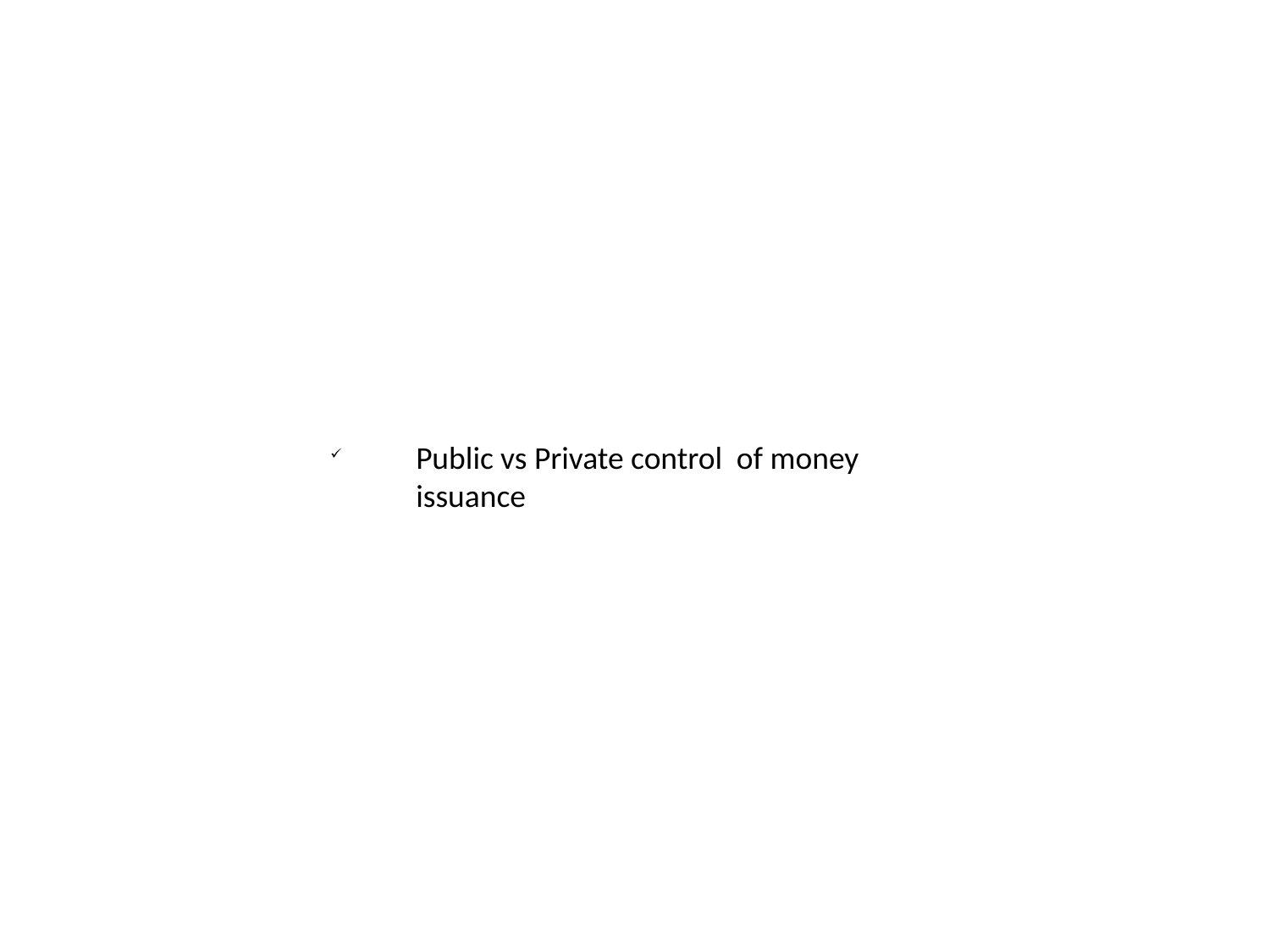

Public vs Private control  of money issuance